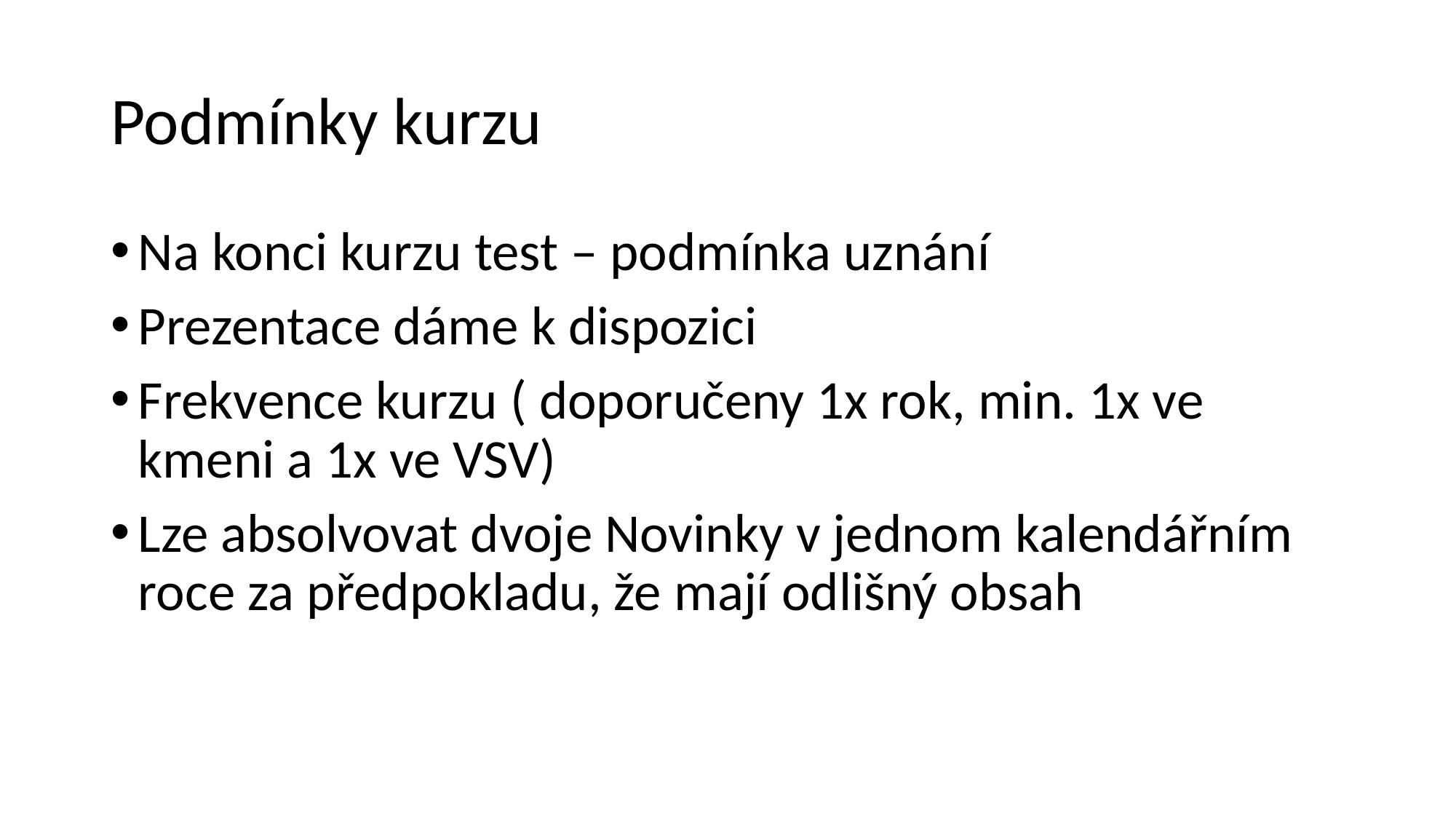

# Podmínky kurzu
Na konci kurzu test – podmínka uznání
Prezentace dáme k dispozici
Frekvence kurzu ( doporučeny 1x rok, min. 1x ve kmeni a 1x ve VSV)
Lze absolvovat dvoje Novinky v jednom kalendářním roce za předpokladu, že mají odlišný obsah